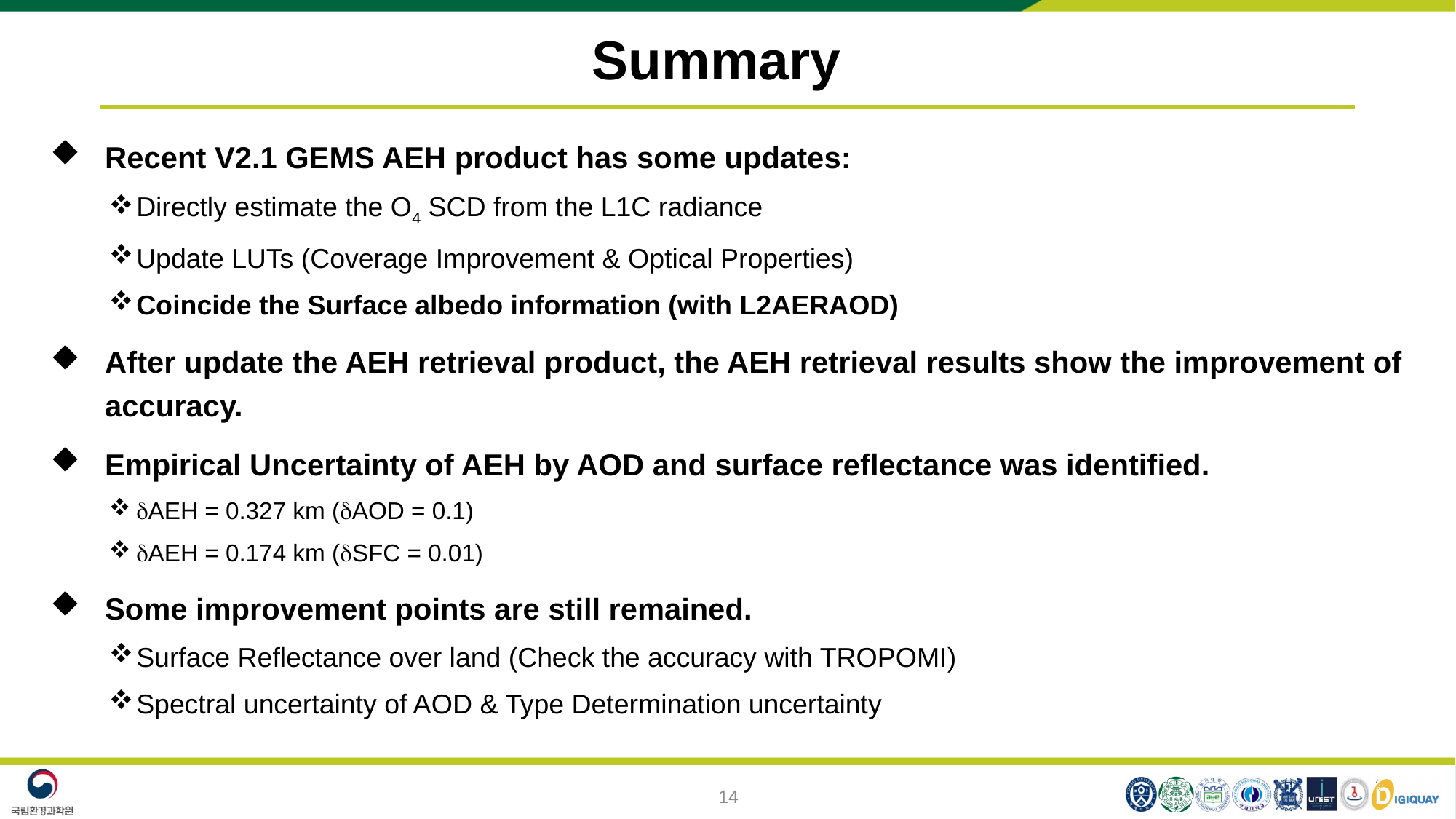

# Summary
Recent V2.1 GEMS AEH product has some updates:
Directly estimate the O4 SCD from the L1C radiance
Update LUTs (Coverage Improvement & Optical Properties)
Coincide the Surface albedo information (with L2AERAOD)
After update the AEH retrieval product, the AEH retrieval results show the improvement of accuracy.
Empirical Uncertainty of AEH by AOD and surface reflectance was identified.
δAEH = 0.327 km (δAOD = 0.1)
δAEH = 0.174 km (δSFC = 0.01)
Some improvement points are still remained.
Surface Reflectance over land (Check the accuracy with TROPOMI)
Spectral uncertainty of AOD & Type Determination uncertainty

14